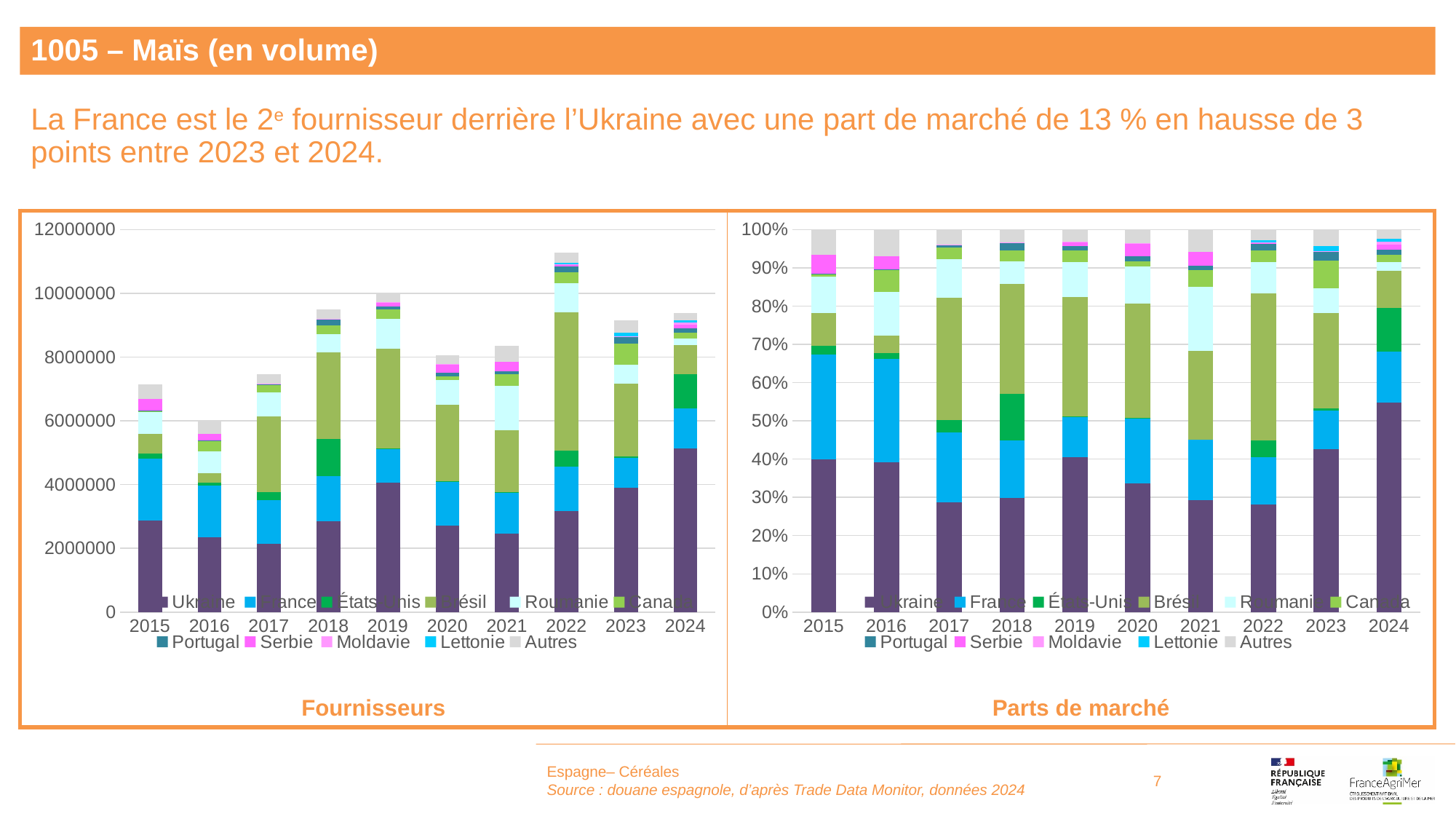

1005 – Maïs (en volume)
La France est le 2e fournisseur derrière l’Ukraine avec une part de marché de 13 % en hausse de 3 points entre 2023 et 2024.

### Chart

| Category | Ukraine | France | États-Unis | Brésil | Roumanie | Canada | Portugal | Serbie | Moldavie | Lettonie | Autres |
|---|---|---|---|---|---|---|---|---|---|---|---|
| 2015 | 2862592.0 | 1950285.0 | 172168.0 | 609609.0 | 677290.0 | 39051.0 | 20533.0 | 354527.0 | 0.0 | 0.0 | 468984.0 |
| 2016 | 2353626.0 | 1621504.0 | 89515.0 | 281814.0 | 687872.0 | 334437.0 | 18052.0 | 197572.0 | 0.0 | 0.0 | 423690.0 |
| 2017 | 2144926.0 | 1363771.0 | 244759.0 | 2389236.0 | 752830.0 | 224036.0 | 46123.0 | 13.0 | 4241.0 | 0.0 | 296301.0 |
| 2018 | 2843595.0 | 1416722.0 | 1162517.0 | 2738148.0 | 560045.0 | 273783.0 | 192140.0 | 14.0 | 6686.0 | 0.0 | 314019.0 |
| 2019 | 4057264.0 | 1081222.0 | 4655.0 | 3127704.0 | 920449.0 | 303449.0 | 105016.0 | 117379.0 | 3561.0 | 0.0 | 313679.0 |
| 2020 | 2718774.0 | 1375342.0 | 4241.0 | 2406849.0 | 785615.0 | 103692.0 | 106289.0 | 277678.0 | 1511.0 | 0.0 | 289805.0 |
| 2021 | 2453474.0 | 1318901.0 | 412.0 | 1928071.0 | 1406675.0 | 367077.0 | 89808.0 | 299144.0 | 0.0 | 0.0 | 493530.0 |
| 2022 | 3168506.0 | 1388766.0 | 503131.0 | 4340645.0 | 924508.0 | 329110.0 | 200667.0 | 26415.0 | 27686.0 | 56987.0 | 311293.0 |
| 2023 | 3894197.0 | 934215.0 | 58391.0 | 2284659.0 | 591383.0 | 659307.0 | 202820.0 | 20700.0 | 5404.0 | 125946.0 | 385921.0 |
| 2024 | 5134413.0 | 1256337.0 | 1072693.0 | 914003.0 | 202262.0 | 178348.0 | 135094.0 | 126507.0 | 71651.0 | 60058.0 | 231299.0 |

### Chart

| Category | Ukraine | France | États-Unis | Brésil | Roumanie | Canada | Portugal | Serbie | Moldavie | Lettonie | Autres |
|---|---|---|---|---|---|---|---|---|---|---|---|
| 2015 | 0.4000805586105121 | 0.27257503418220363 | 0.024062482398768195 | 0.08519995488494193 | 0.0946591625845785 | 0.005457831886031649 | 0.0028697257974414953 | 0.04954927569227785 | 0.0 | 0.0 | 0.06554597396324464 |
| 2016 | 0.39174332174560866 | 0.269887128704302 | 0.014899097582223412 | 0.046905817863338084 | 0.11449111380304064 | 0.05566451989170587 | 0.0030046194442752278 | 0.03288437141836613 | 0.0 | 0.0 | 0.07052000954714001 |
| 2017 | 0.28728344509870835 | 0.182658437263435 | 0.032782114039791935 | 0.3200054217412897 | 0.10083126223173229 | 0.030006552163633723 | 0.006177543811902008 | 1.7411718568767449e-06 | 0.0005680238342318673 | 0.0 | 0.03968545864341818 |
| 2018 | 0.2990843496970709 | 0.1490083426337202 | 0.12227150524487128 | 0.28799361862513306 | 0.05890455378705338 | 0.02879601719411982 | 0.020208949217731496 | 1.472495519143546e-06 | 0.0007032217886424107 | 0.0 | 0.03302796931613837 |
| 2019 | 0.4043363724188983 | 0.10775177096178756 | 0.00046390518674899433 | 0.31169884172192835 | 0.09172955214563375 | 0.03024093770435995 | 0.010465621287139073 | 0.0116976856961139 | 0.0003548799935581458 | 0.0 | 0.031260432883831964 |
| 2020 | 0.33690740137668906 | 0.1704308262563267 | 0.0005255399269076938 | 0.2982540079080066 | 0.09735252291383822 | 0.012849395449401694 | 0.013171212754324892 | 0.03440954393394827 | 0.00018724141229840258 | 0.0 | 0.03591230806825848 |
| 2021 | 0.29357987204161445 | 0.15781817407299095 | 4.929944530944496e-05 | 0.2307107544107448 | 0.1683211097831638 | 0.04392401088799788 | 0.010746321806676293 | 0.03579522637778787 | 0.0 | 0.0 | 0.059055231173714494 |
| 2022 | 0.28095285977282275 | 0.12314250920000276 | 0.04461285327859884 | 0.3848869549272131 | 0.0819765424092152 | 0.02918233251880656 | 0.017793233628730077 | 0.0023422299944829243 | 0.0024549301392108366 | 0.005053063058701435 | 0.02760249107221552 |
| 2023 | 0.4249941312523716 | 0.10195577992791181 | 0.006372515904551627 | 0.2493368124193286 | 0.06454072670756546 | 0.07195362887229573 | 0.022134809743987276 | 0.002259099505475479 | 0.0005897668467434535 | 0.013745147165053848 | 0.04211758165471508 |
| 2024 | 0.5472233102215629 | 0.1338998035206415 | 0.11432711281922567 | 0.0974140076406863 | 0.02155698833966682 | 0.019008245525125325 | 0.014398254653661832 | 0.013483056253207377 | 0.00763652970664518 | 0.006400953247291681 | 0.024651738072285434 |
Espagne– Céréales
Source : douane espagnole, d’après Trade Data Monitor, données 2024
7